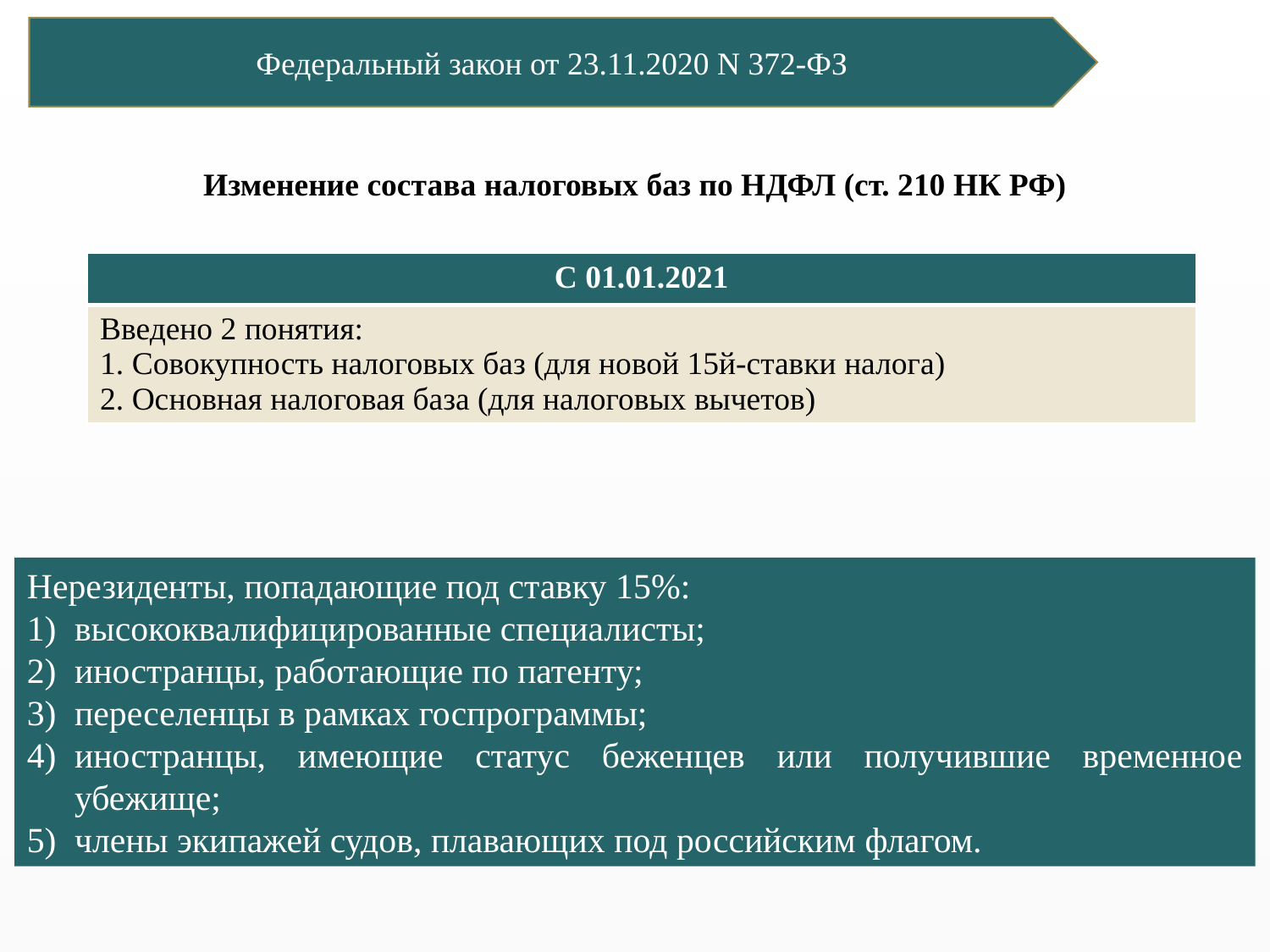

Федеральный закон от 23.11.2020 N 372-ФЗ
# Изменение состава налоговых баз по НДФЛ (ст. 210 НК РФ)
| С 01.01.2021 |
| --- |
| Введено 2 понятия: 1. Совокупность налоговых баз (для новой 15й-ставки налога) 2. Основная налоговая база (для налоговых вычетов) |
Нерезиденты, попадающие под ставку 15%:
высококвалифицированные специалисты;
иностранцы, работающие по патенту;
переселенцы в рамках госпрограммы;
иностранцы, имеющие статус беженцев или получившие временное убежище;
члены экипажей судов, плавающих под российским флагом.